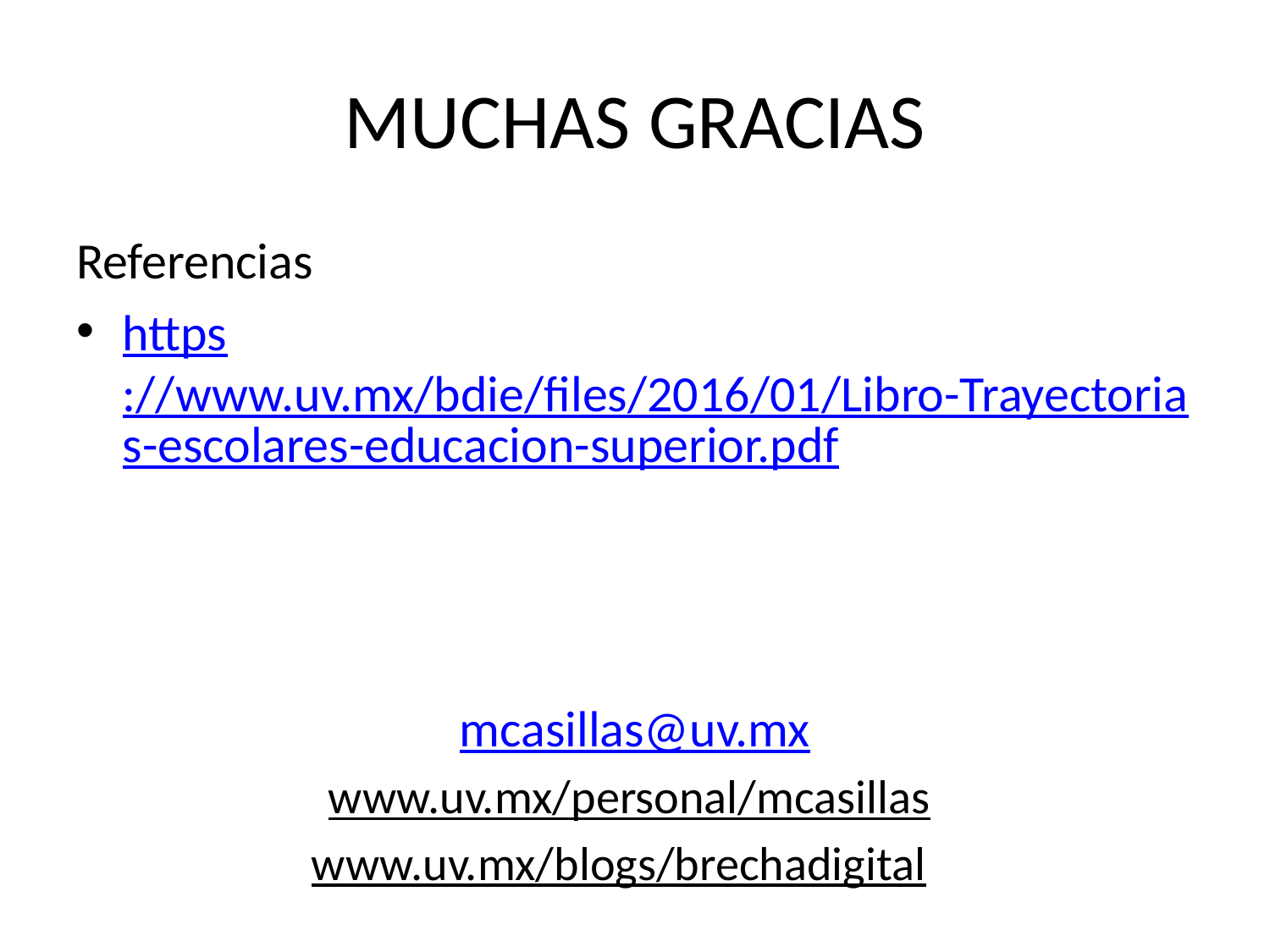

# MUCHAS GRACIAS
Referencias
https://www.uv.mx/bdie/files/2016/01/Libro-Trayectorias-escolares-educacion-superior.pdf

mcasillas@uv.mx
www.uv.mx/personal/mcasillas
www.uv.mx/blogs/brechadigital